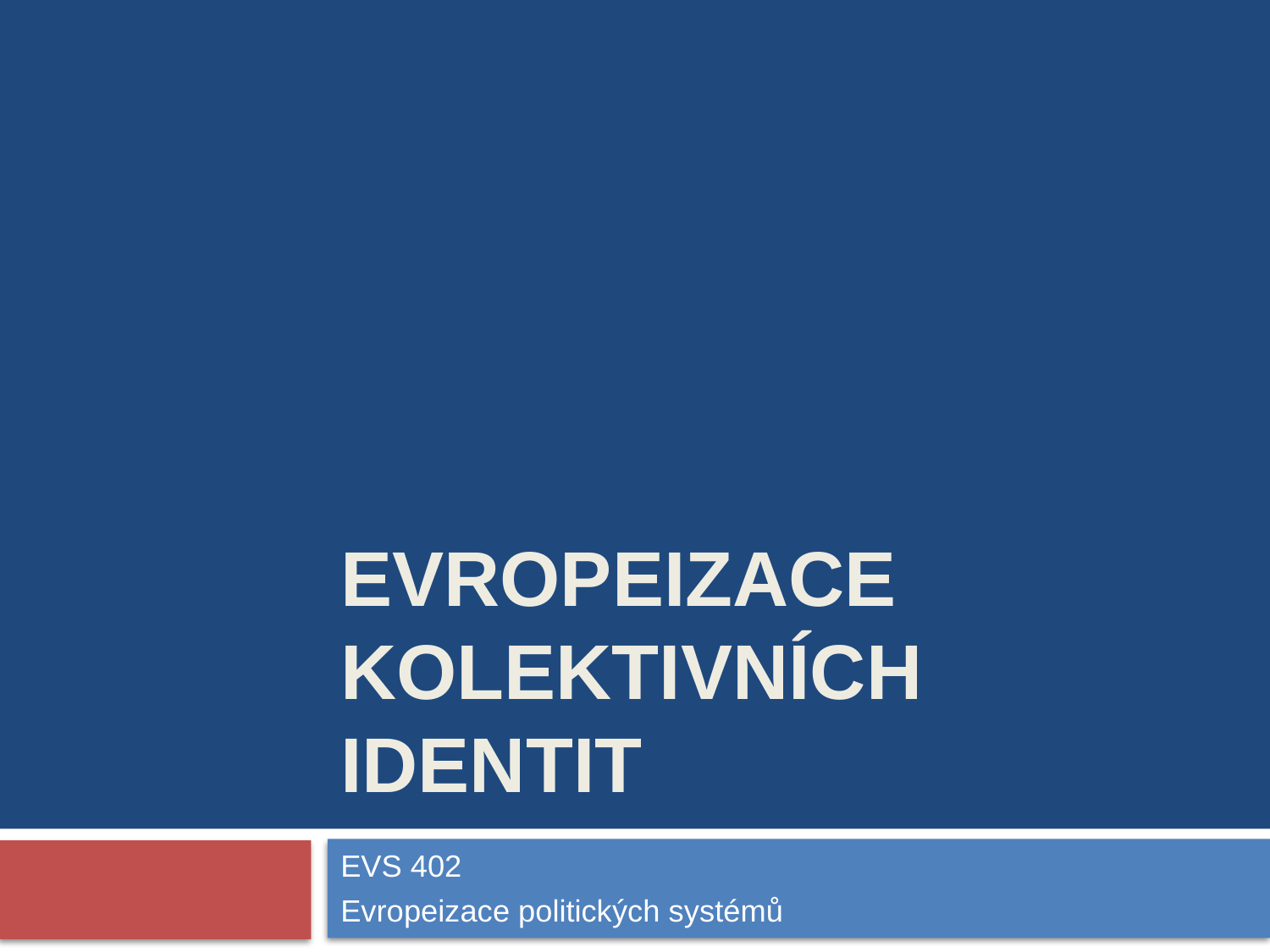

# Evropeizace kolektivních identit
EVS 402
Evropeizace politických systémů